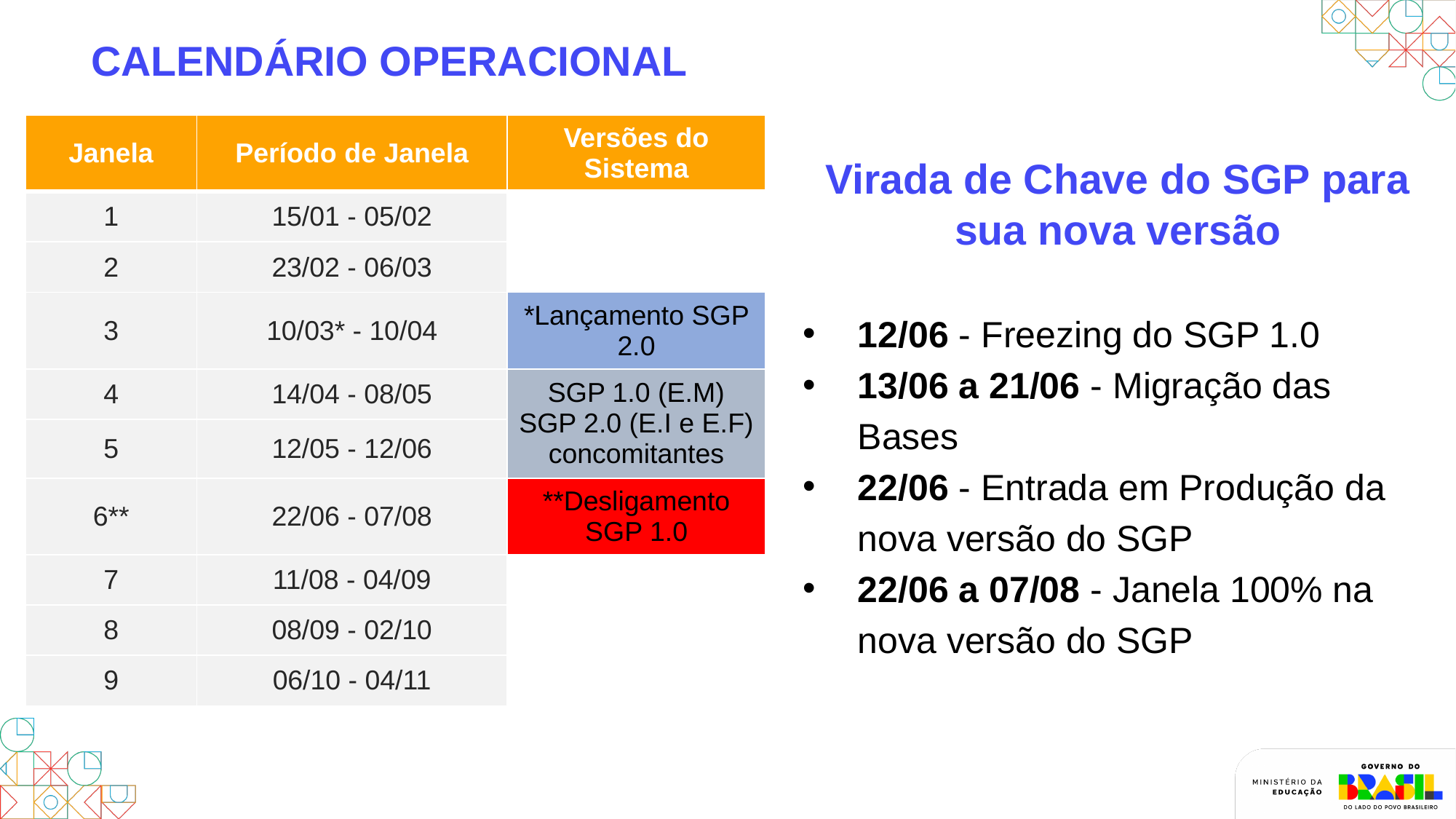

CALENDÁRIO OPERACIONAL
| Janela | Período de Janela | Versões do Sistema |
| --- | --- | --- |
| 1 | 15/01 - 05/02 |  |
| 2 | 23/02 - 06/03 |  |
| 3 | 10/03\* - 10/04 | \*Lançamento SGP 2.0 |
| 4 | 14/04 - 08/05 | SGP 1.0 (E.M) SGP 2.0 (E.I e E.F) concomitantes |
| 5 | 12/05 - 12/06 |  |
| 6\*\* | 22/06 - 07/08 | \*\*Desligamento SGP 1.0 |
| 7 | 11/08 - 04/09 |  |
| 8 | 08/09 - 02/10 |  |
| 9 | 06/10 - 04/11 |  |
Virada de Chave do SGP para sua nova versão

12/06 - Freezing do SGP 1.0
13/06 a 21/06 - Migração das Bases
22/06 - Entrada em Produção da nova versão do SGP
22/06 a 07/08 - Janela 100% na nova versão do SGP